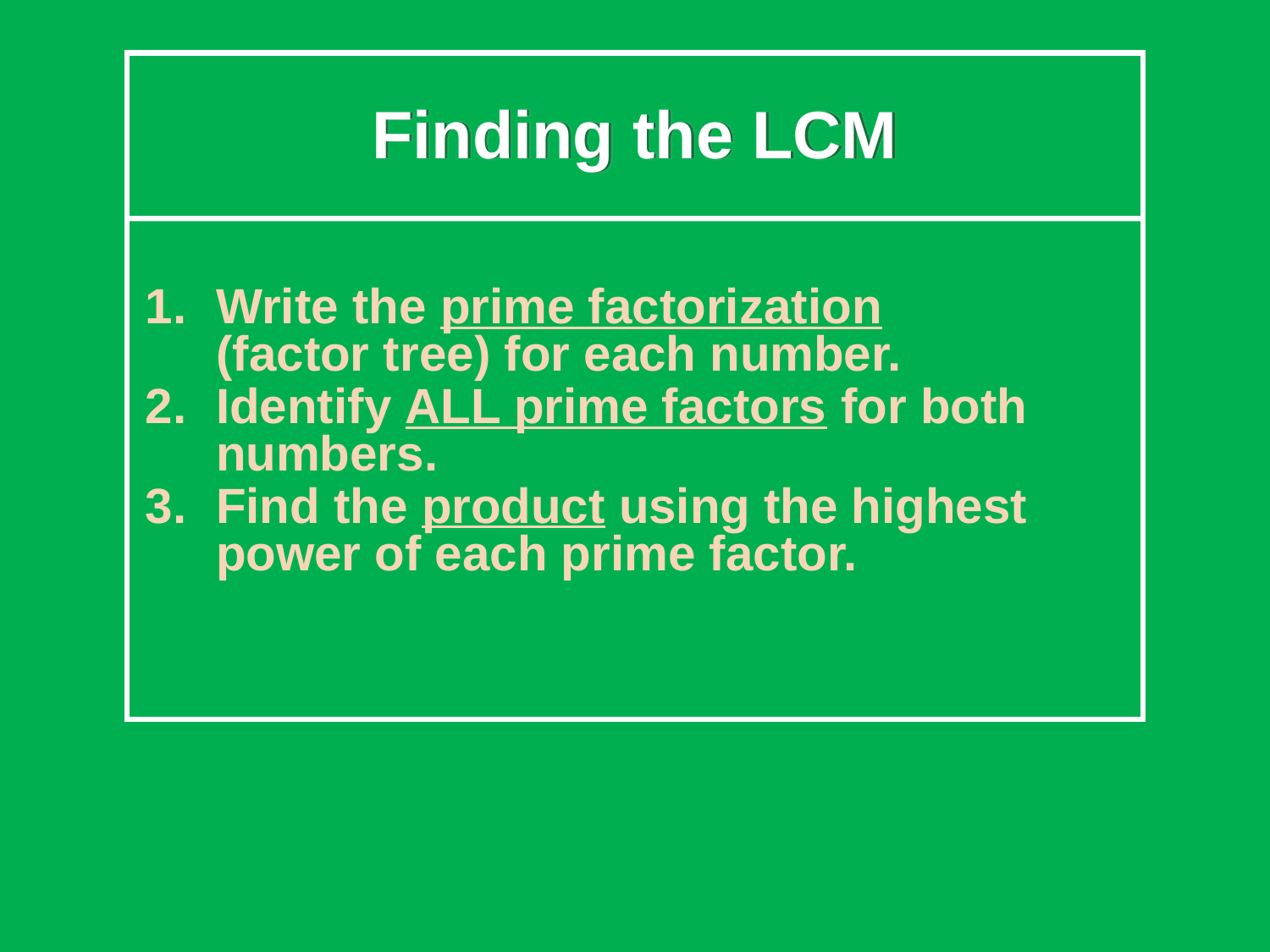

Finding the LCM

Write the prime factorization
(factor tree) for each number.
Identify ALL prime factors for both numbers.
Find the product using the highest power of each prime factor.